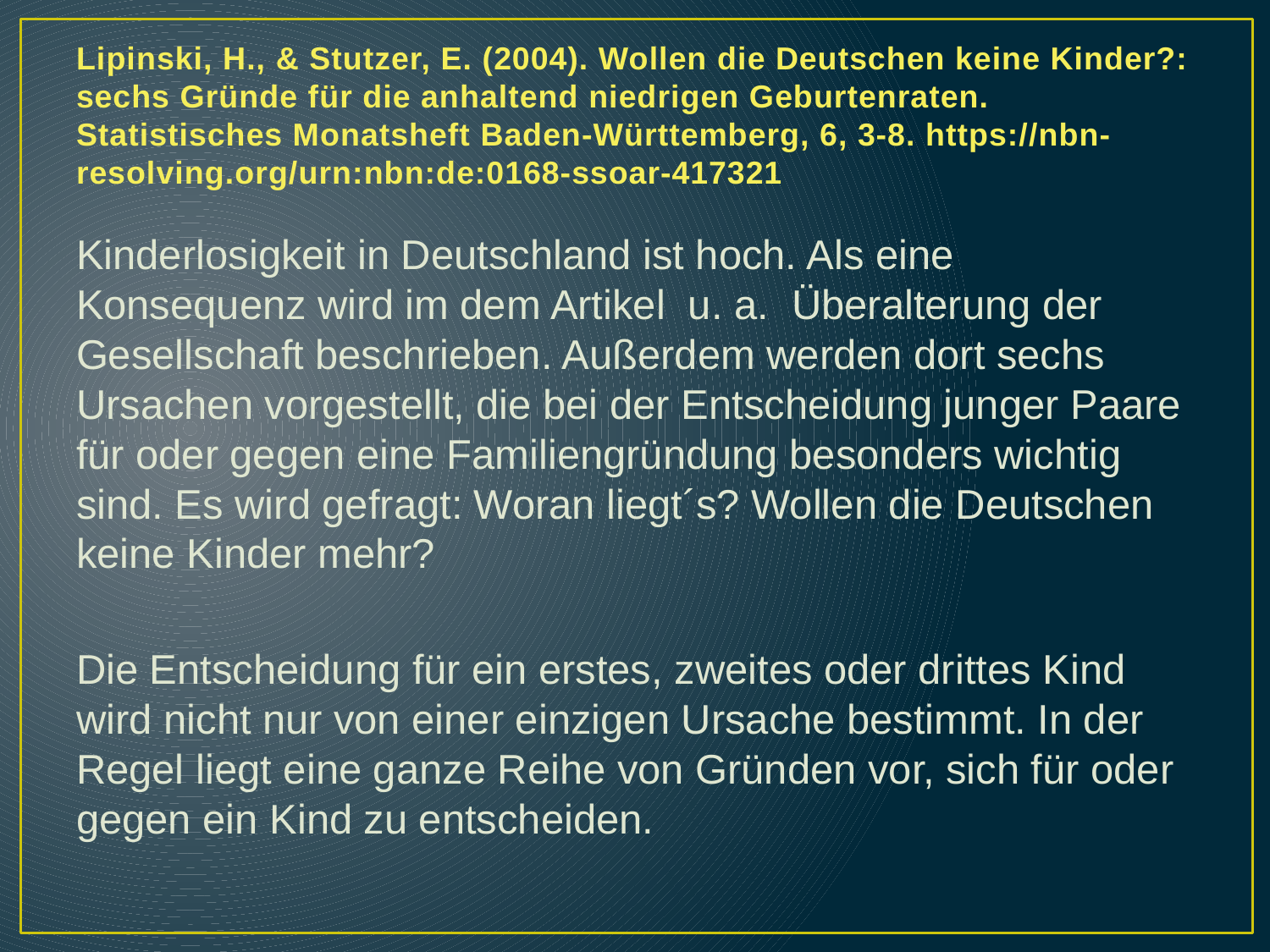

# Lipinski, H., & Stutzer, E. (2004). Wollen die Deutschen keine Kinder?: sechs Gründe für die anhaltend niedrigen Geburtenraten. Statistisches Monatsheft Baden-Württemberg, 6, 3-8. https://nbn-resolving.org/urn:nbn:de:0168-ssoar-417321
Kinderlosigkeit in Deutschland ist hoch. Als eine Konsequenz wird im dem Artikel  u. a.  Überalterung der Gesellschaft beschrieben. Außerdem werden dort sechs Ursachen vorgestellt, die bei der Entscheidung junger Paare für oder gegen eine Familiengründung besonders wichtig sind. Es wird gefragt: Woran liegt´s? Wollen die Deutschen keine Kinder mehr?

Die Entscheidung für ein erstes, zweites oder drittes Kind wird nicht nur von einer einzigen Ursache bestimmt. In der Regel liegt eine ganze Reihe von Gründen vor, sich für oder gegen ein Kind zu entscheiden.